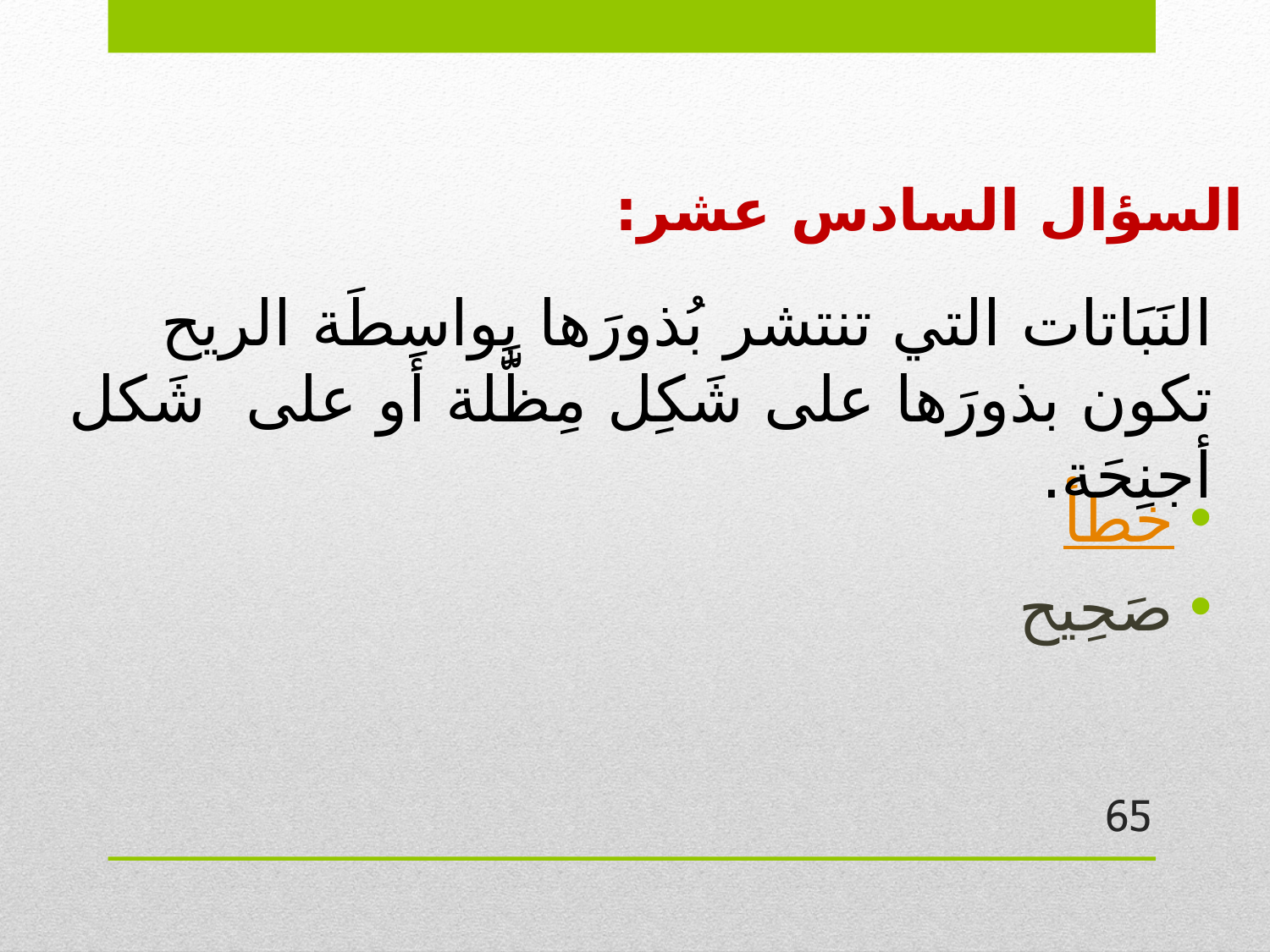

# السؤال السادس عشر:
النَبَاتات التي تنتشر بُذورَها بِواسِطَة الريح تكون بذورَها على شَكِل مِظَّلة أو على  شَكل أجنِحَة.
خطأ
صَحِيح
65